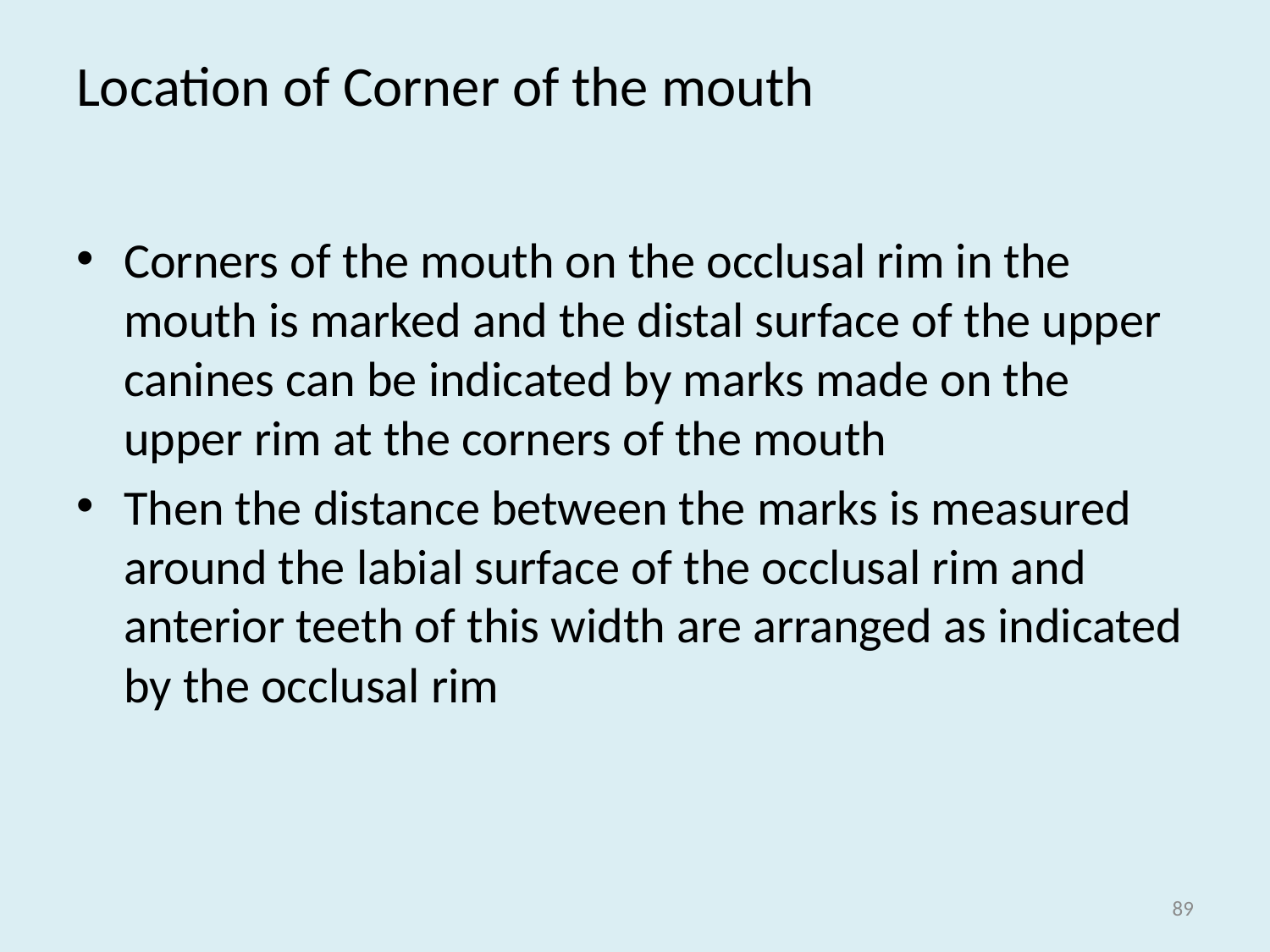

# Location of Corner of the mouth
Corners of the mouth on the occlusal rim in the mouth is marked and the distal surface of the upper canines can be indicated by marks made on the upper rim at the corners of the mouth
Then the distance between the marks is measured around the labial surface of the occlusal rim and anterior teeth of this width are arranged as indicated by the occlusal rim

89